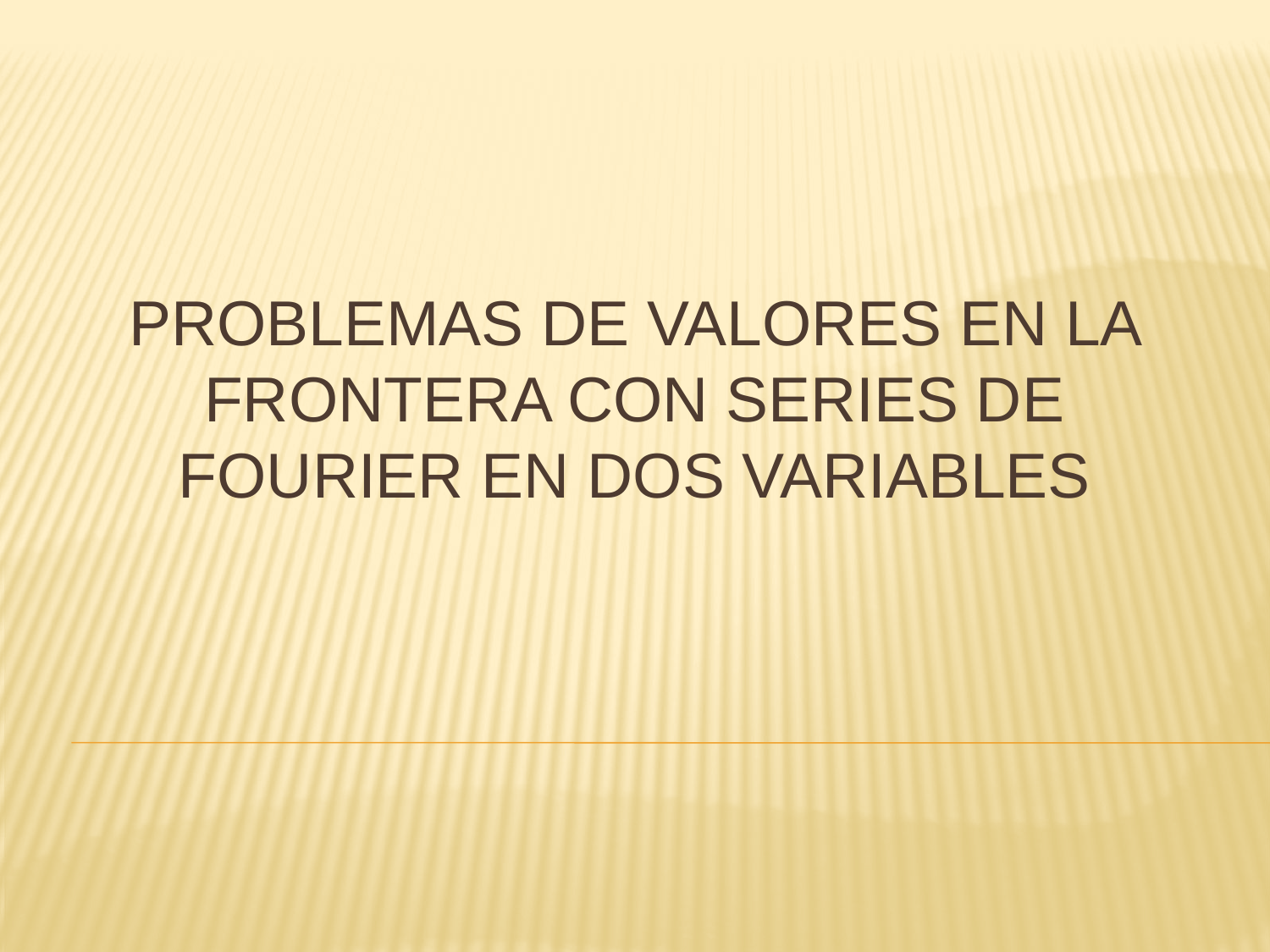

# Problemas de valores en la frontera con series de Fourier en dos variables